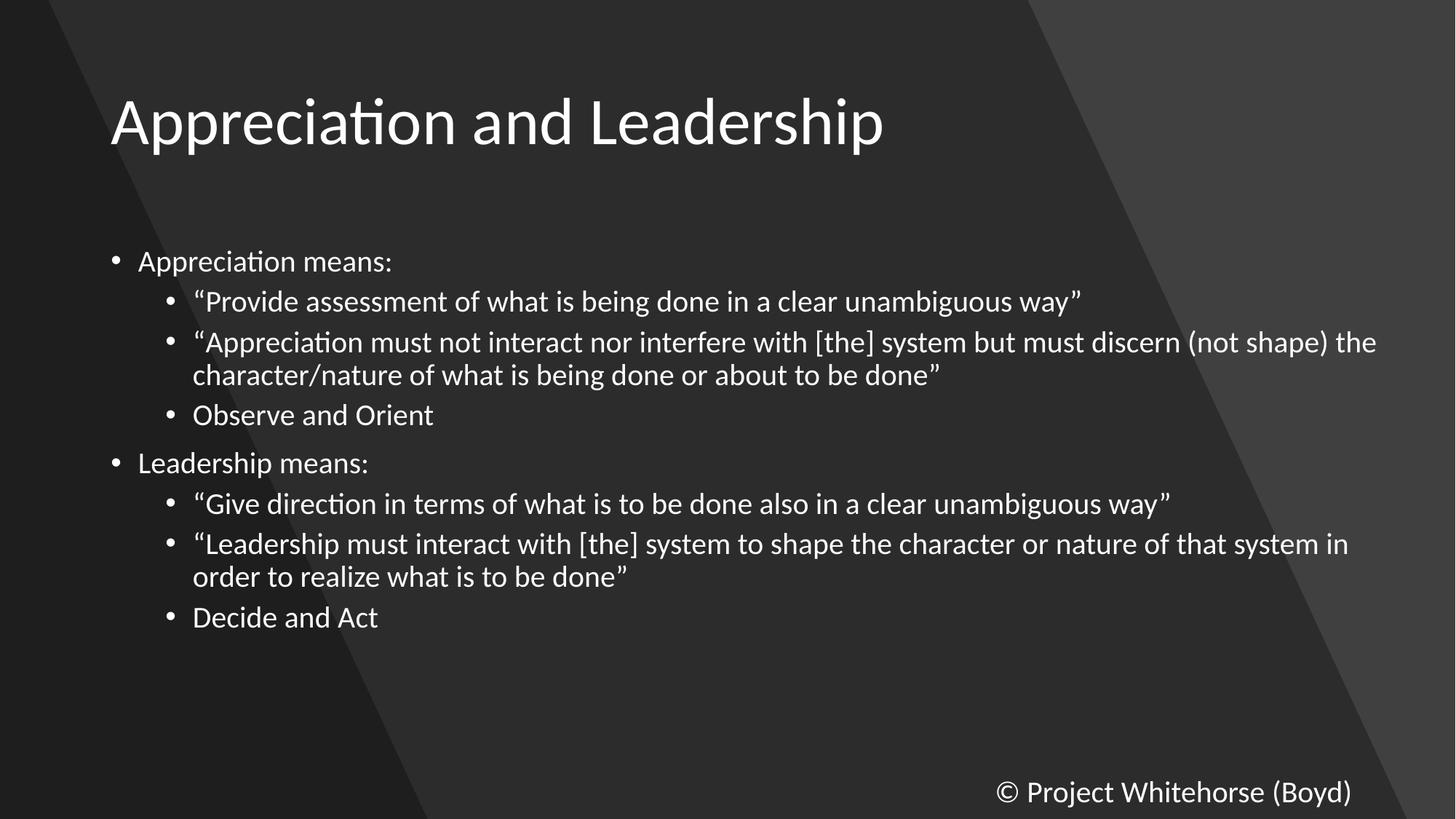

# Appreciation and Leadership
Appreciation means:
“Provide assessment of what is being done in a clear unambiguous way”
“Appreciation must not interact nor interfere with [the] system but must discern (not shape) the character/nature of what is being done or about to be done”
Observe and Orient
Leadership means:
“Give direction in terms of what is to be done also in a clear unambiguous way”
“Leadership must interact with [the] system to shape the character or nature of that system in order to realize what is to be done”
Decide and Act
© Project Whitehorse (Boyd)